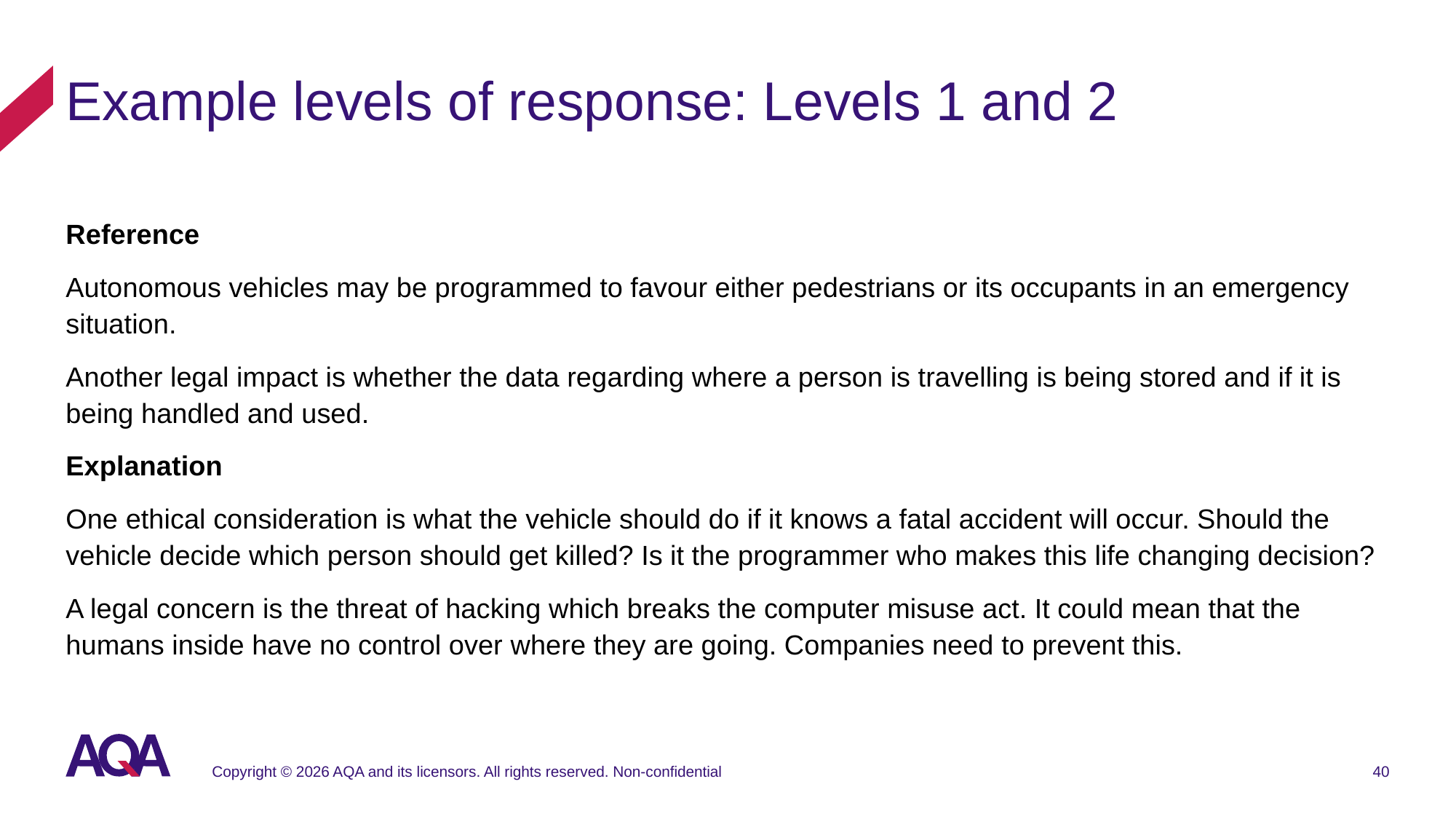

# Example levels of response: Levels 1 and 2
Reference
Autonomous vehicles may be programmed to favour either pedestrians or its occupants in an emergency situation.
Another legal impact is whether the data regarding where a person is travelling is being stored and if it is being handled and used.
Explanation
One ethical consideration is what the vehicle should do if it knows a fatal accident will occur. Should the vehicle decide which person should get killed? Is it the programmer who makes this life changing decision?
A legal concern is the threat of hacking which breaks the computer misuse act. It could mean that the humans inside have no control over where they are going. Companies need to prevent this.

Copyright © 2026 AQA and its licensors. All rights reserved. Non-confidential
40